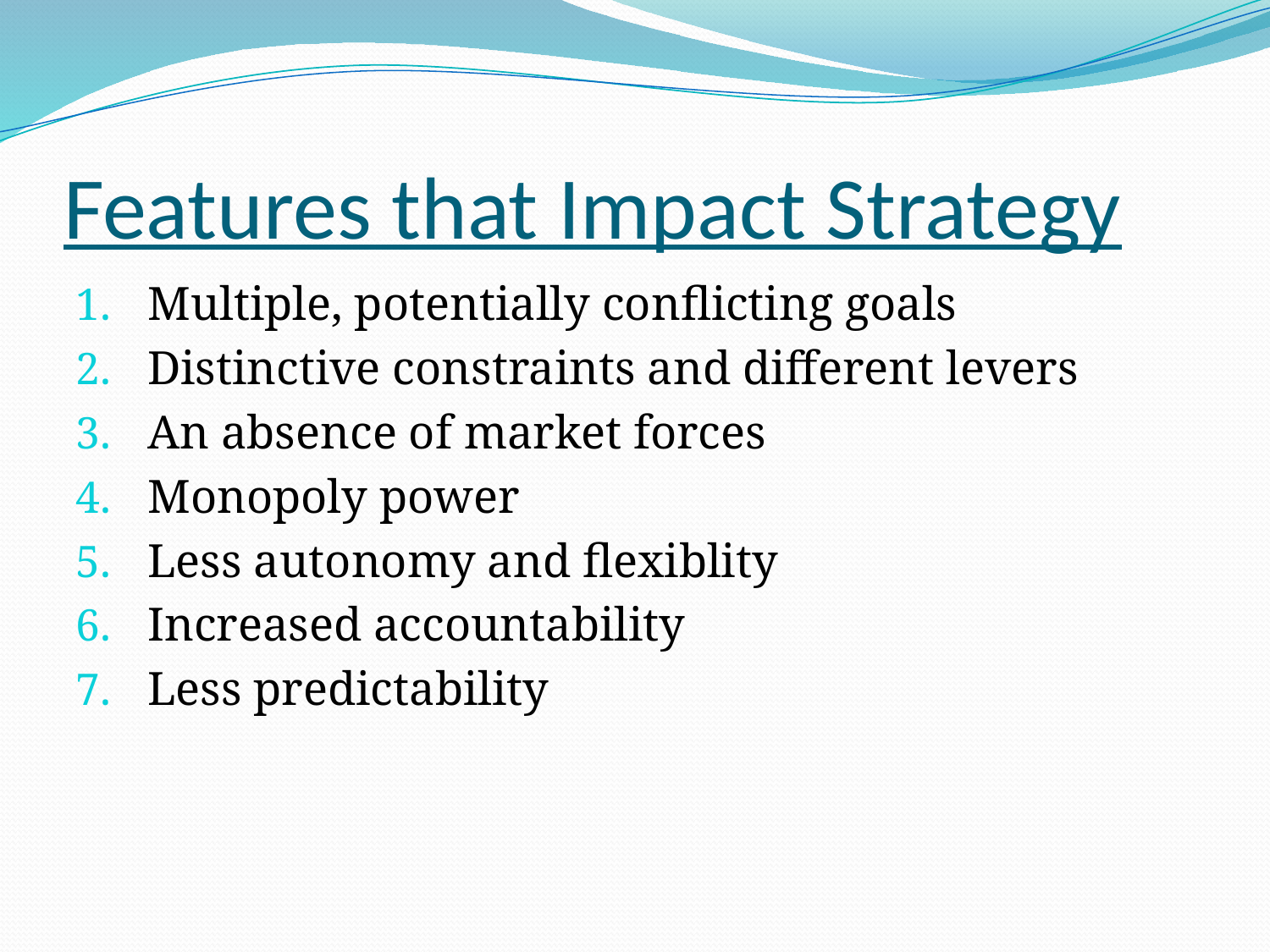

# Features that Impact Strategy
Multiple, potentially conflicting goals
Distinctive constraints and different levers
An absence of market forces
Monopoly power
Less autonomy and flexiblity
Increased accountability
Less predictability